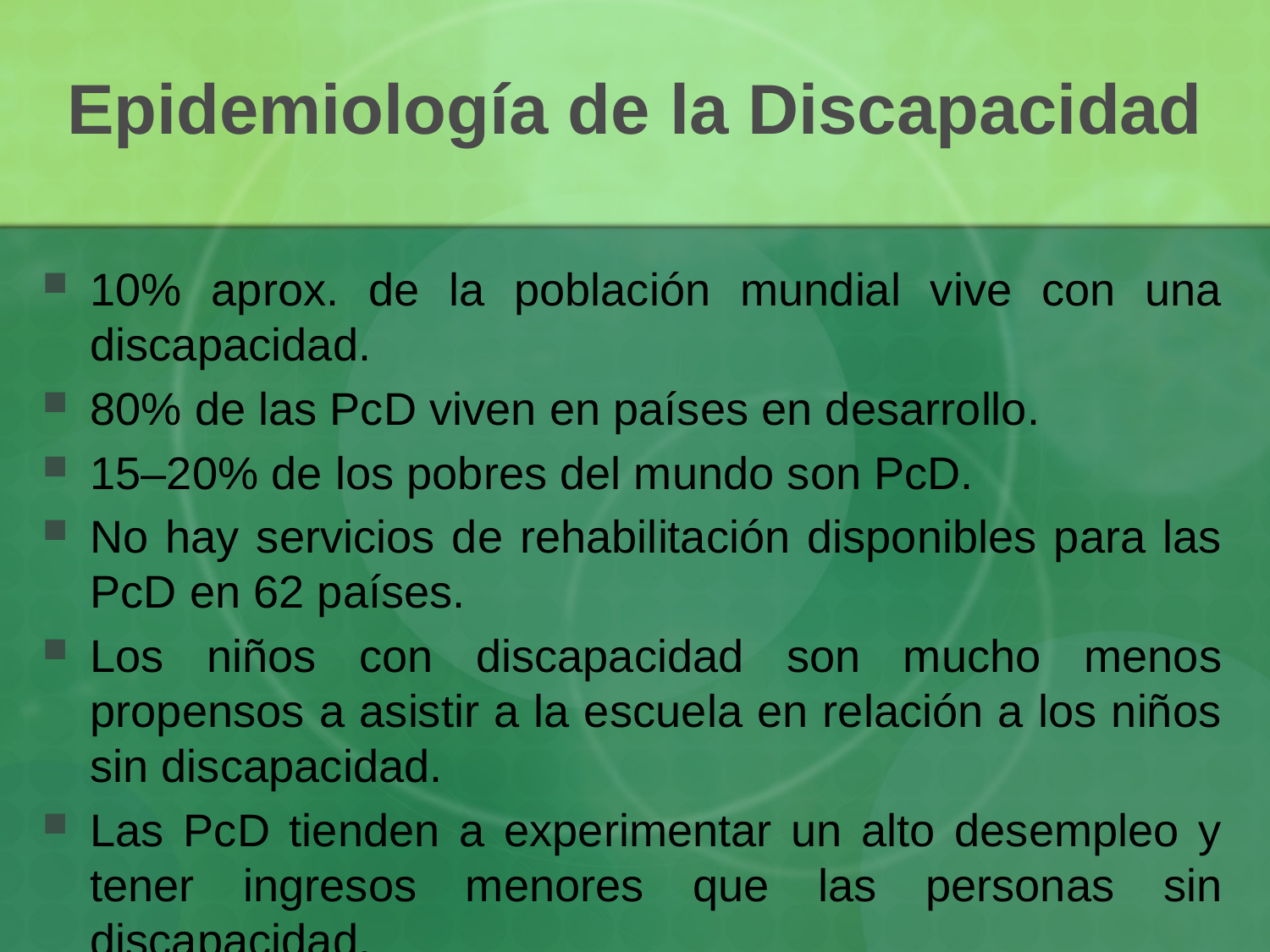

# Epidemiología de la Discapacidad
10% aprox. de la población mundial vive con una discapacidad.
80% de las PcD viven en países en desarrollo.
15–20% de los pobres del mundo son PcD.
No hay servicios de rehabilitación disponibles para las PcD en 62 países.
Los niños con discapacidad son mucho menos propensos a asistir a la escuela en relación a los niños sin discapacidad.
Las PcD tienden a experimentar un alto desempleo y tener ingresos menores que las personas sin discapacidad.